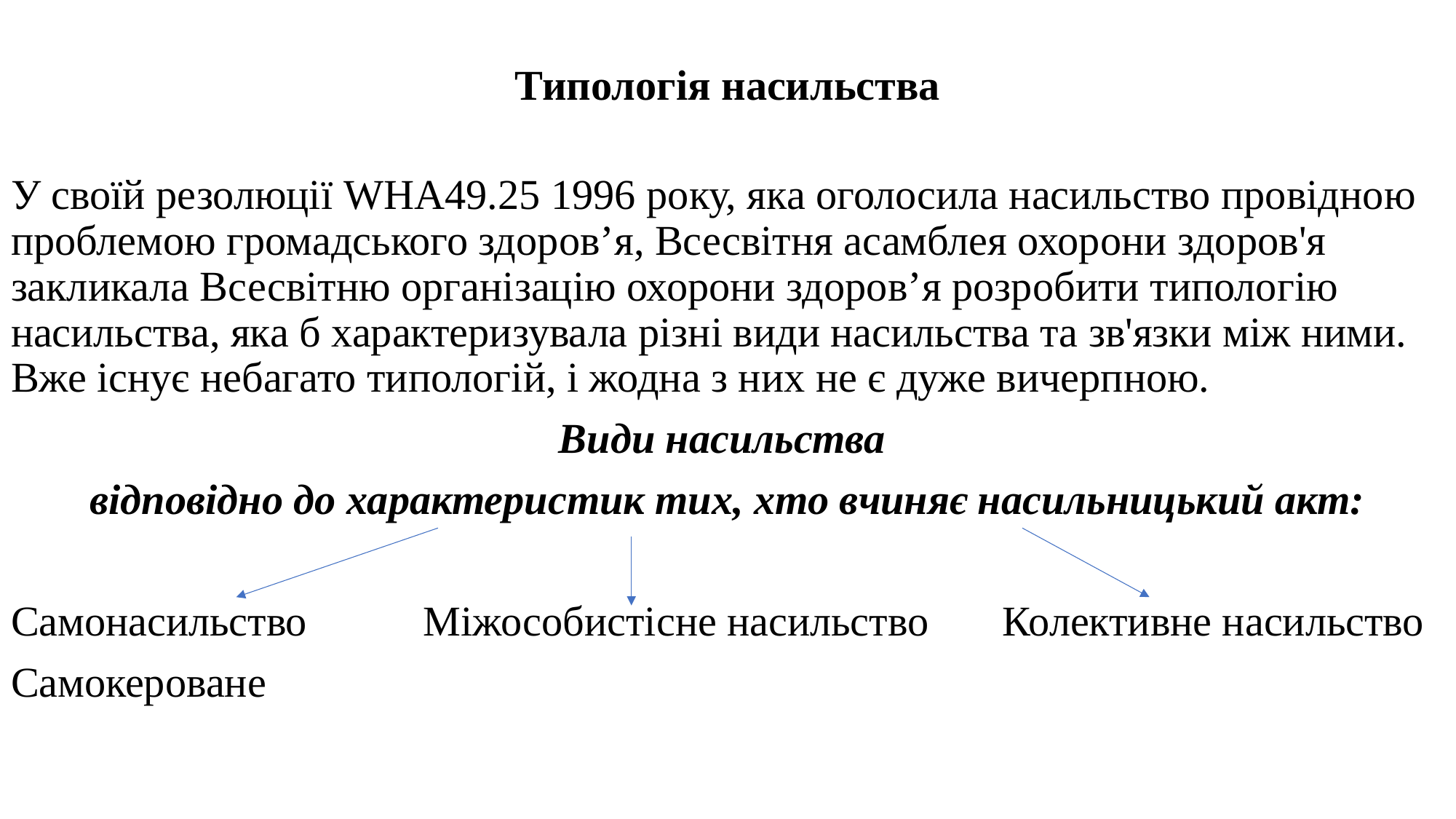

# Типологія насильства
У своїй резолюції WHA49.25 1996 року, яка оголосила насильство провідною проблемою громадського здоров’я, Всесвітня асамблея охорони здоров'я закликала Всесвітню організацію охорони здоров’я розробити типологію насильства, яка б характеризувала різні види насильства та зв'язки між ними. Вже існує небагато типологій, і жодна з них не є дуже вичерпною.
Види насильства
відповідно до характеристик тих, хто вчиняє насильницький акт:

Самонасильство           Міжособистісне насильство       Колективне насильство
Самокероване